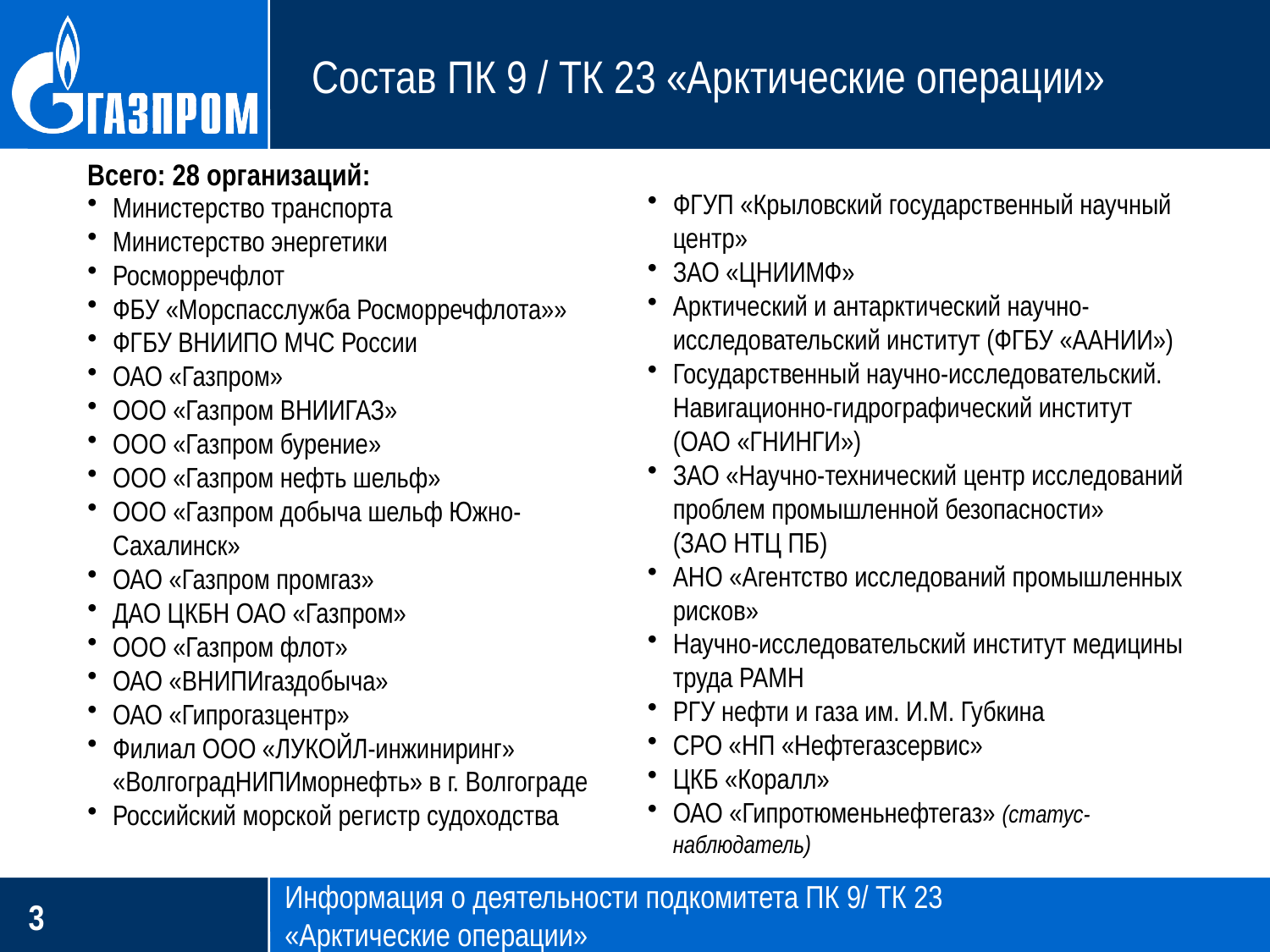

Состав ПК 9 / ТК 23 «Арктические операции»
Всего: 28 организаций:
ФГУП «Крыловский государственный научный центр»
ЗАО «ЦНИИМФ»
Арктический и антарктический научно-исследовательский институт (ФГБУ «ААНИИ»)
Государственный научно-исследовательский. Навигационно-гидрографический институт (ОАО «ГНИНГИ»)
ЗАО «Научно-технический центр исследований проблем промышленной безопасности»
(ЗАО НТЦ ПБ)
АНО «Агентство исследований промышленных рисков»
Научно-исследовательский институт медицины труда РАМН
РГУ нефти и газа им. И.М. Губкина
СРО «НП «Нефтегазсервис»
ЦКБ «Коралл»
ОАО «Гипротюменьнефтегаз» (статус- наблюдатель)

Министерство транспорта
Министерство энергетики
Росморречфлот
ФБУ «Морспасслужба Росморречфлота»»
ФГБУ ВНИИПО МЧС России
ОАО «Газпром»
ООО «Газпром ВНИИГАЗ»
ООО «Газпром бурение»
ООО «Газпром нефть шельф»
ООО «Газпром добыча шельф Южно-Сахалинск»
ОАО «Газпром промгаз»
ДАО ЦКБН ОАО «Газпром»
ООО «Газпром флот»
ОАО «ВНИПИгаздобыча»
ОАО «Гипрогазцентр»
Филиал ООО «ЛУКОЙЛ-инжиниринг» «ВолгоградНИПИморнефть» в г. Волгограде
Российский морской регистр судоходства

Информация о деятельности подкомитета ПК 9/ ТК 23
«Арктические операции»
3